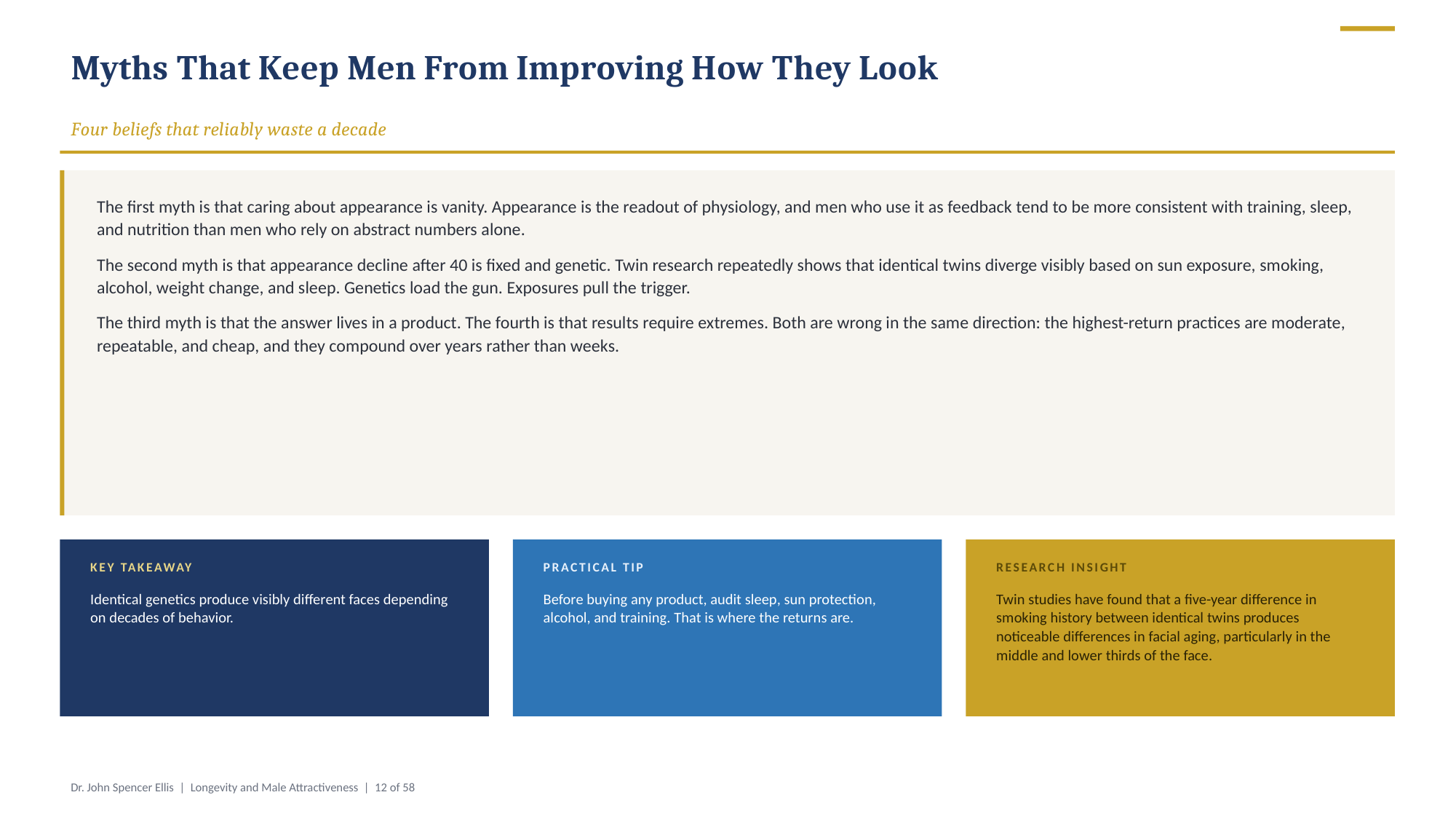

Myths That Keep Men From Improving How They Look
Four beliefs that reliably waste a decade

The first myth is that caring about appearance is vanity. Appearance is the readout of physiology, and men who use it as feedback tend to be more consistent with training, sleep, and nutrition than men who rely on abstract numbers alone.
The second myth is that appearance decline after 40 is fixed and genetic. Twin research repeatedly shows that identical twins diverge visibly based on sun exposure, smoking, alcohol, weight change, and sleep. Genetics load the gun. Exposures pull the trigger.
The third myth is that the answer lives in a product. The fourth is that results require extremes. Both are wrong in the same direction: the highest-return practices are moderate, repeatable, and cheap, and they compound over years rather than weeks.

KEY TAKEAWAY
PRACTICAL TIP
RESEARCH INSIGHT
Identical genetics produce visibly different faces depending on decades of behavior.
Before buying any product, audit sleep, sun protection, alcohol, and training. That is where the returns are.
Twin studies have found that a five-year difference in smoking history between identical twins produces noticeable differences in facial aging, particularly in the middle and lower thirds of the face.
Dr. John Spencer Ellis  |  Longevity and Male Attractiveness  |  12 of 58